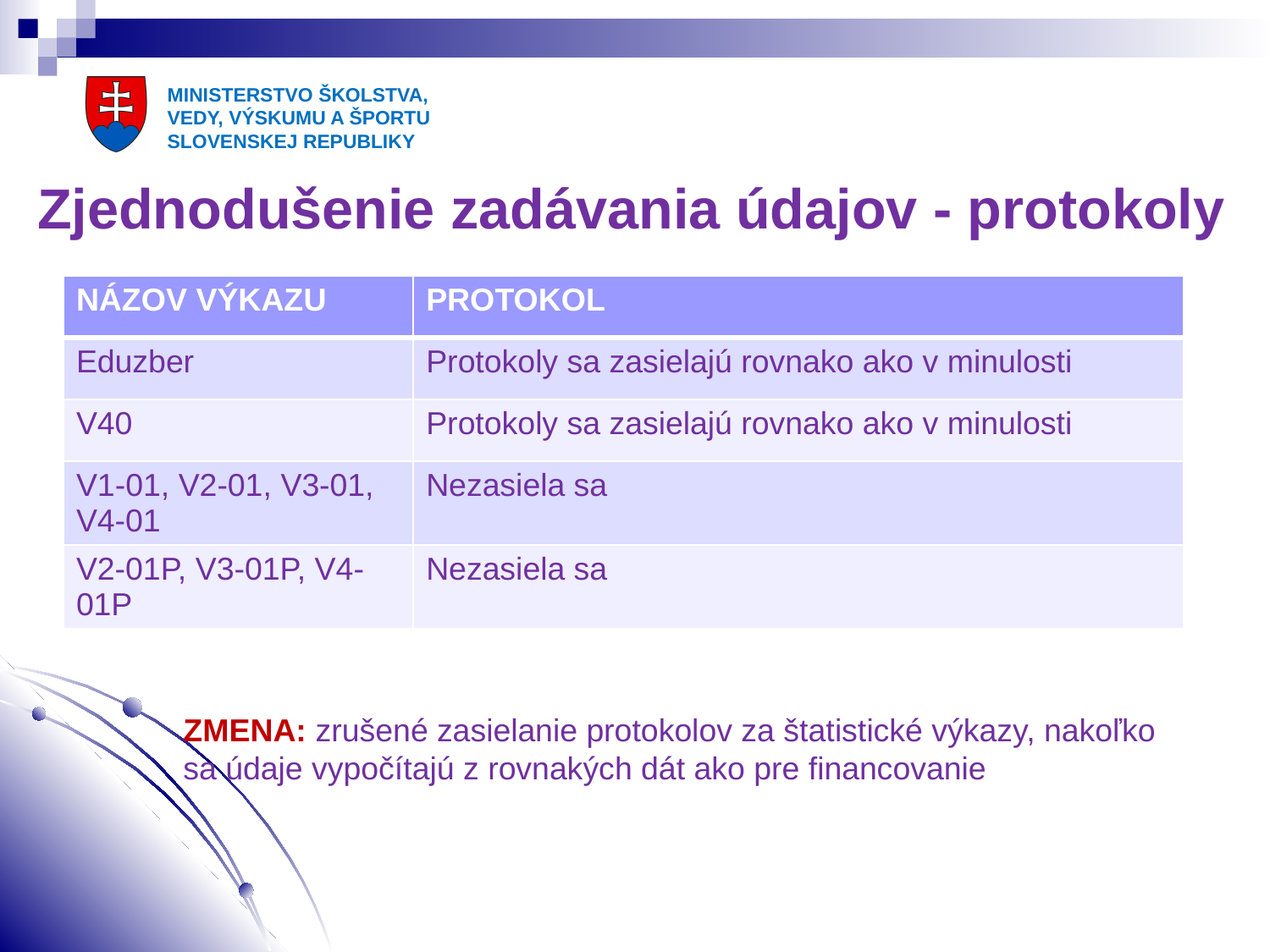

# Zjednodušenie zadávania údajov - protokoly
| NÁZOV VÝKAZU | PROTOKOL |
| --- | --- |
| Eduzber | Protokoly sa zasielajú rovnako ako v minulosti |
| V40 | Protokoly sa zasielajú rovnako ako v minulosti |
| V1-01, V2-01, V3-01, V4-01 | Nezasiela sa |
| V2-01P, V3-01P, V4-01P | Nezasiela sa |
ZMENA: zrušené zasielanie protokolov za štatistické výkazy, nakoľko sa údaje vypočítajú z rovnakých dát ako pre financovanie